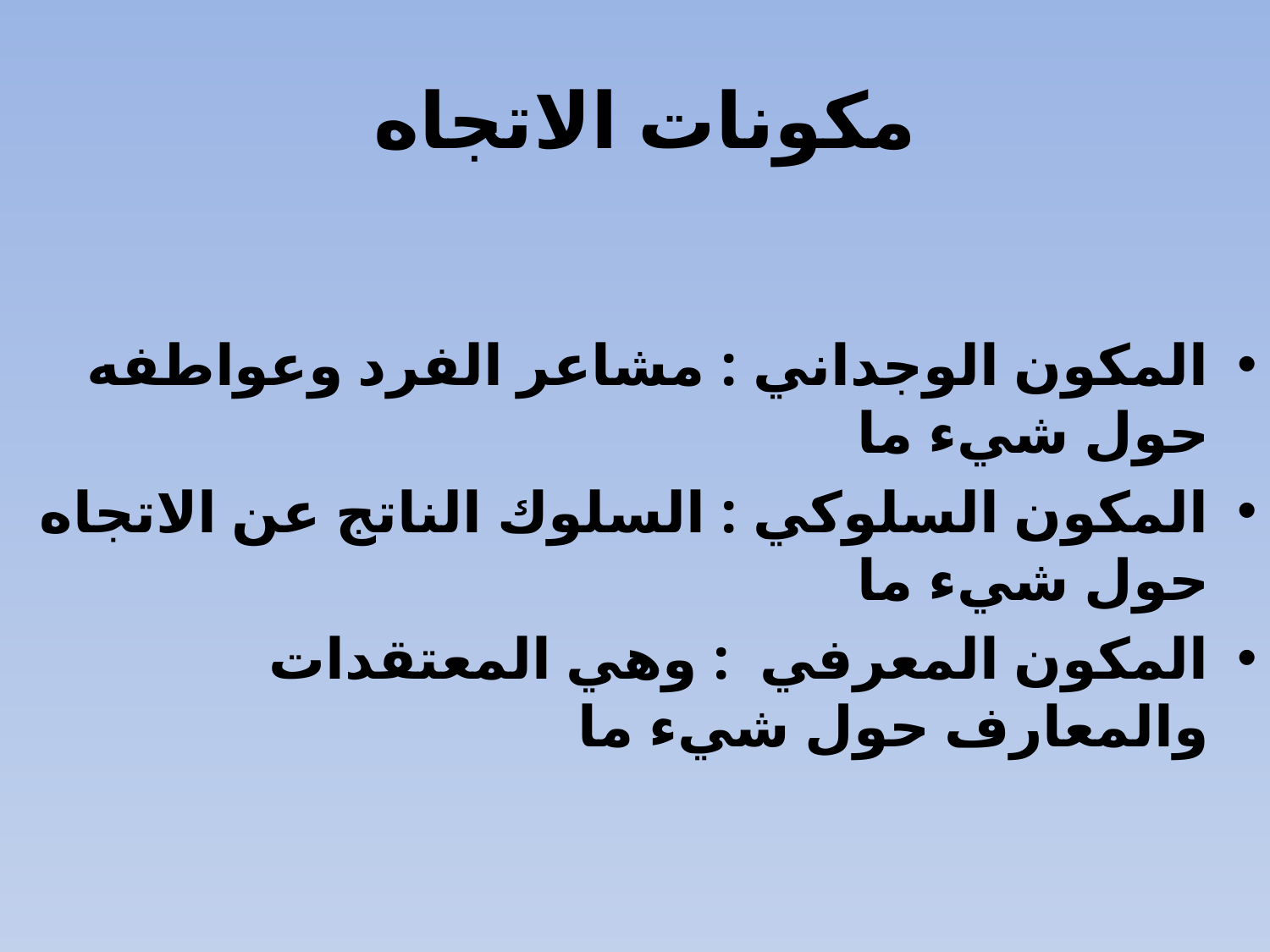

# مكونات الاتجاه

المكون الوجداني : مشاعر الفرد وعواطفه حول شيء ما
المكون السلوكي : السلوك الناتج عن الاتجاه حول شيء ما
المكون المعرفي  : وهي المعتقدات والمعارف حول شيء ما